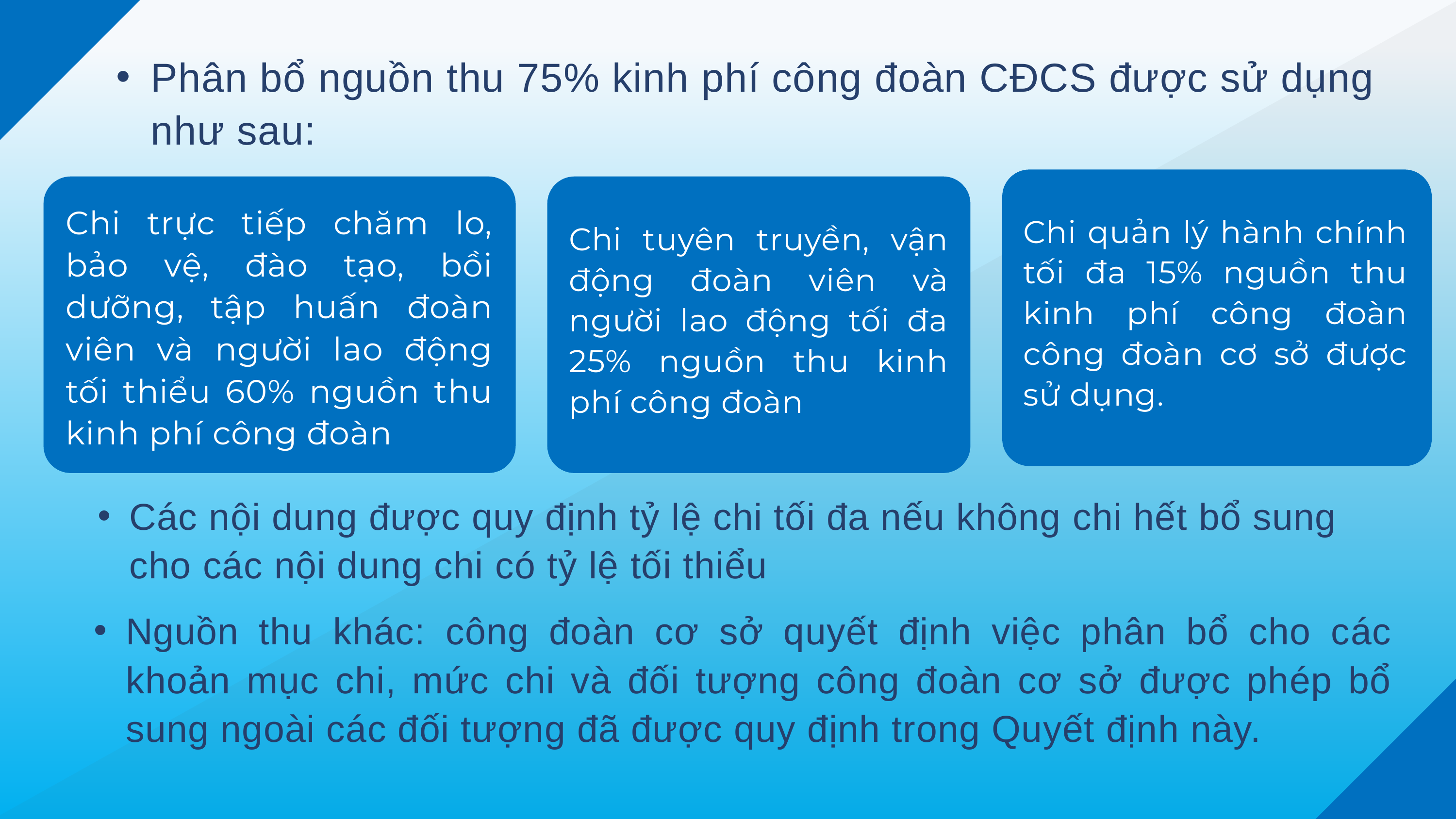

Phân bổ nguồn thu 75% kinh phí công đoàn CĐCS được sử dụng như sau:

Chi trực tiếp chăm lo, bảo vệ, đào tạo, bồi dưỡng, tập huấn đoàn viên và người lao động tối thiểu 60% nguồn thu kinh phí công đoàn
Chi quản lý hành chính tối đa 15% nguồn thu kinh phí công đoàn công đoàn cơ sở được sử dụng.
Chi tuyên truyền, vận động đoàn viên và người lao động tối đa 25% nguồn thu kinh phí công đoàn

Các nội dung được quy định tỷ lệ chi tối đa nếu không chi hết bổ sung cho các nội dung chi có tỷ lệ tối thiểu
Nguồn thu khác: công đoàn cơ sở quyết định việc phân bổ cho các khoản mục chi, mức chi và đối tượng công đoàn cơ sở được phép bổ sung ngoài các đối tượng đã được quy định trong Quyết định này.